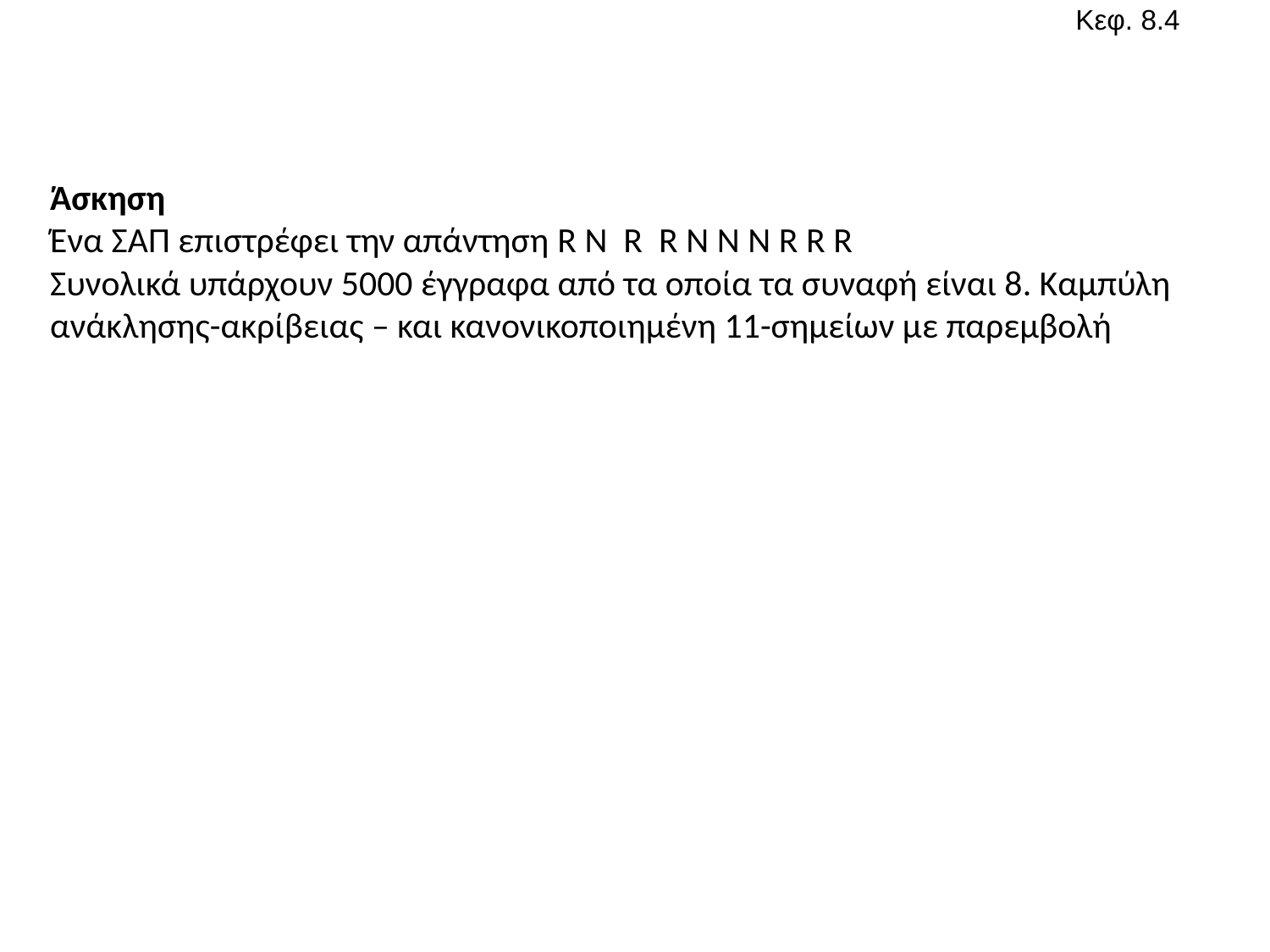

Κεφ. 8.4
Άσκηση
Ένα ΣΑΠ επιστρέφει την απάντηση R N  R  R N N N R R R
Συνολικά υπάρχουν 5000 έγγραφα από τα οποία τα συναφή είναι 8. Καμπύλη ανάκλησης-ακρίβειας – και κανονικοποιημένη 11-σημείων με παρεμβολή